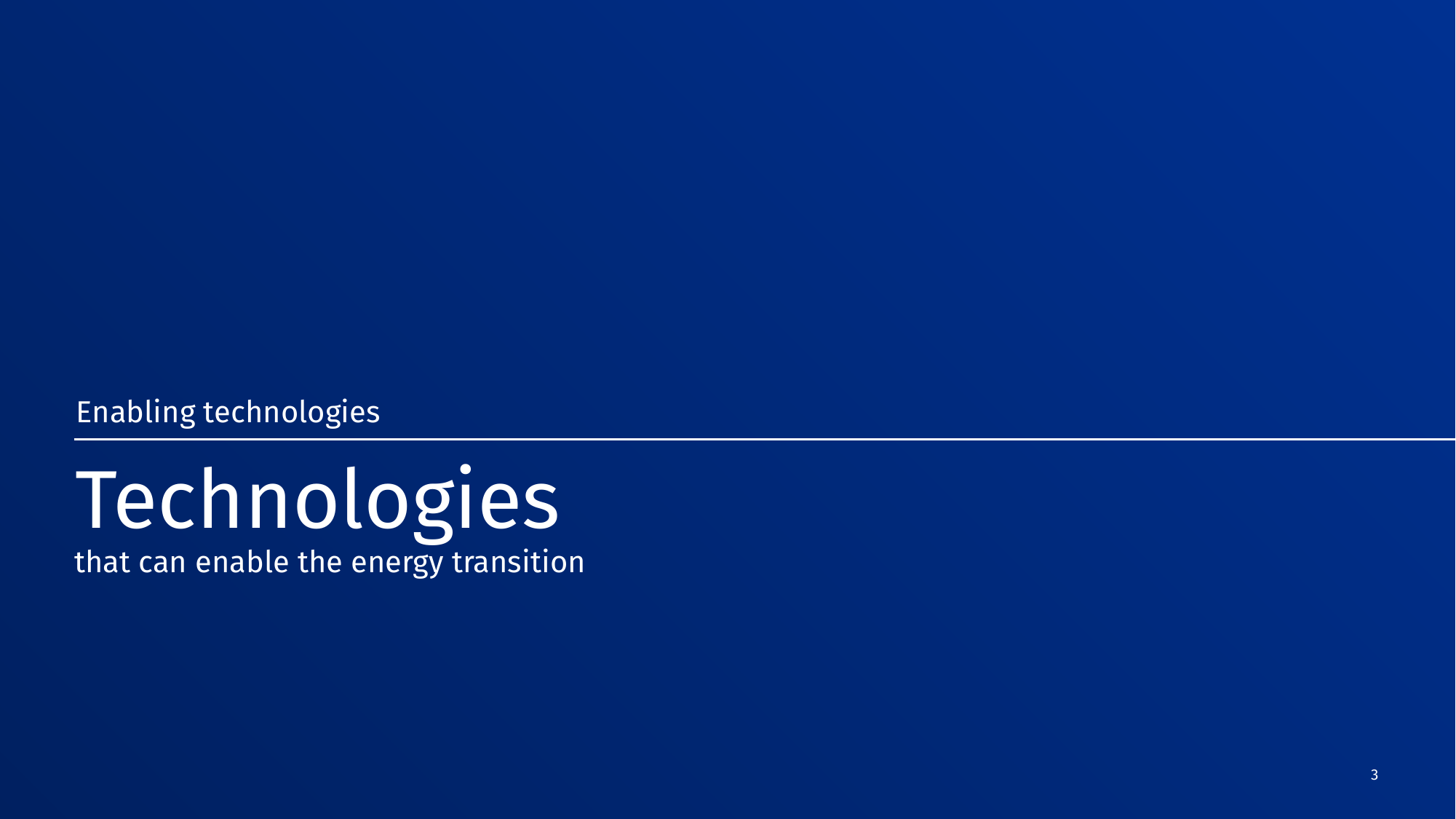

Enabling technologies
# Technologies
that can enable the energy transition